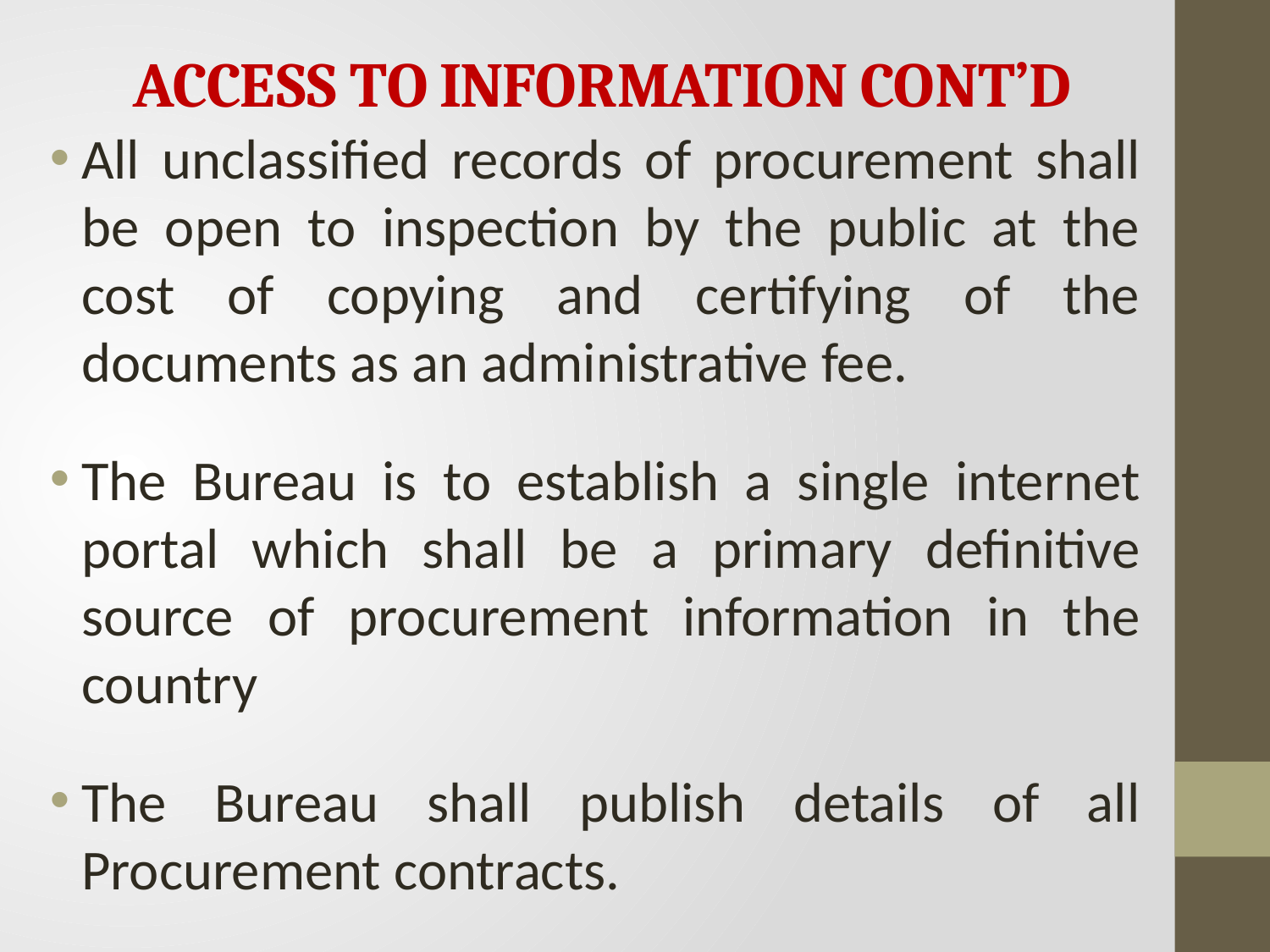

# ACCESS TO INFORMATION CONT’D
All unclassified records of procurement shall be open to inspection by the public at the cost of copying and certifying of the documents as an administrative fee.

The Bureau is to establish a single internet portal which shall be a primary definitive source of procurement information in the country

The Bureau shall publish details of all Procurement contracts.